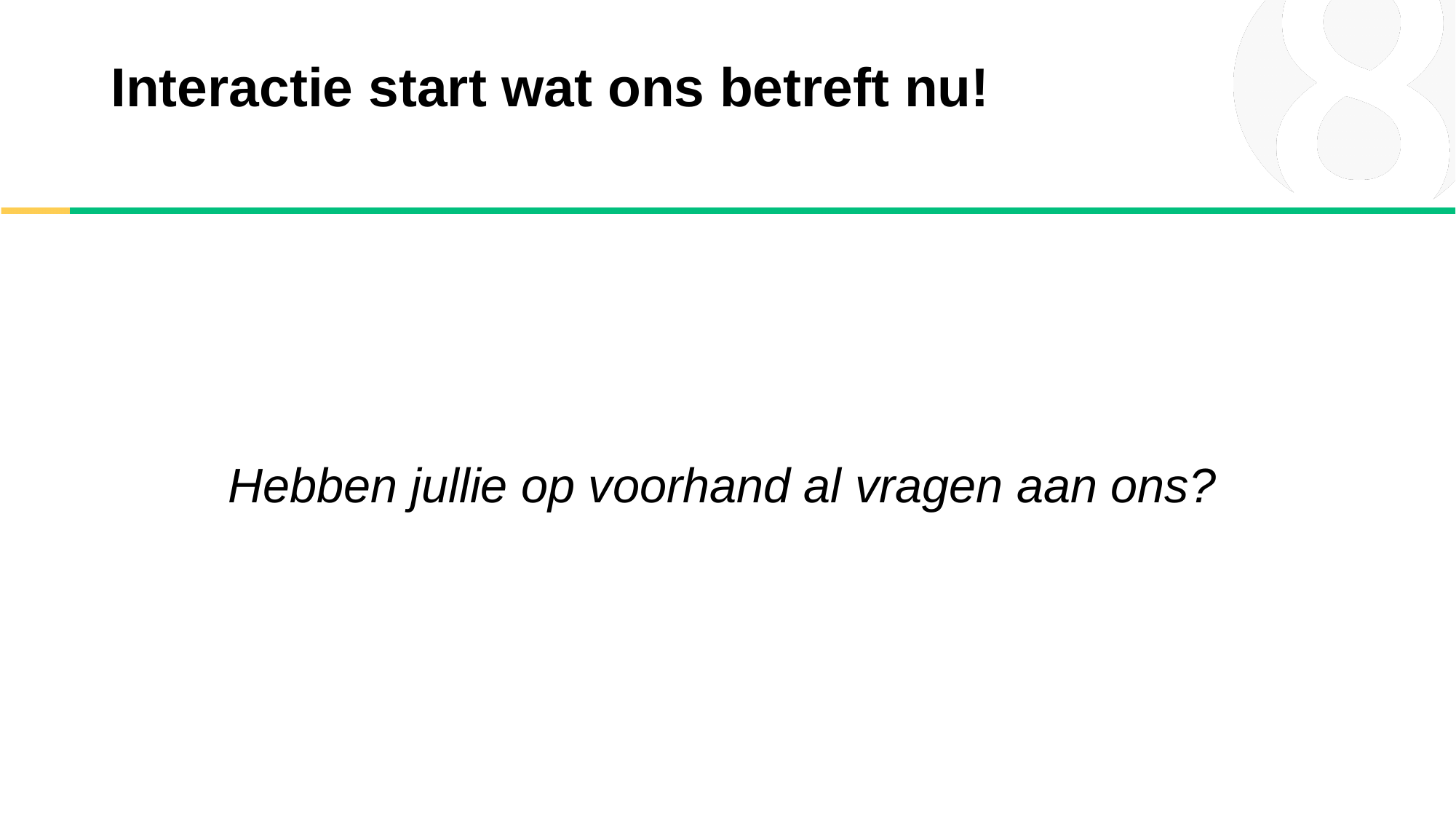

# Interactie start wat ons betreft nu!

Hebben jullie op voorhand al vragen aan ons?